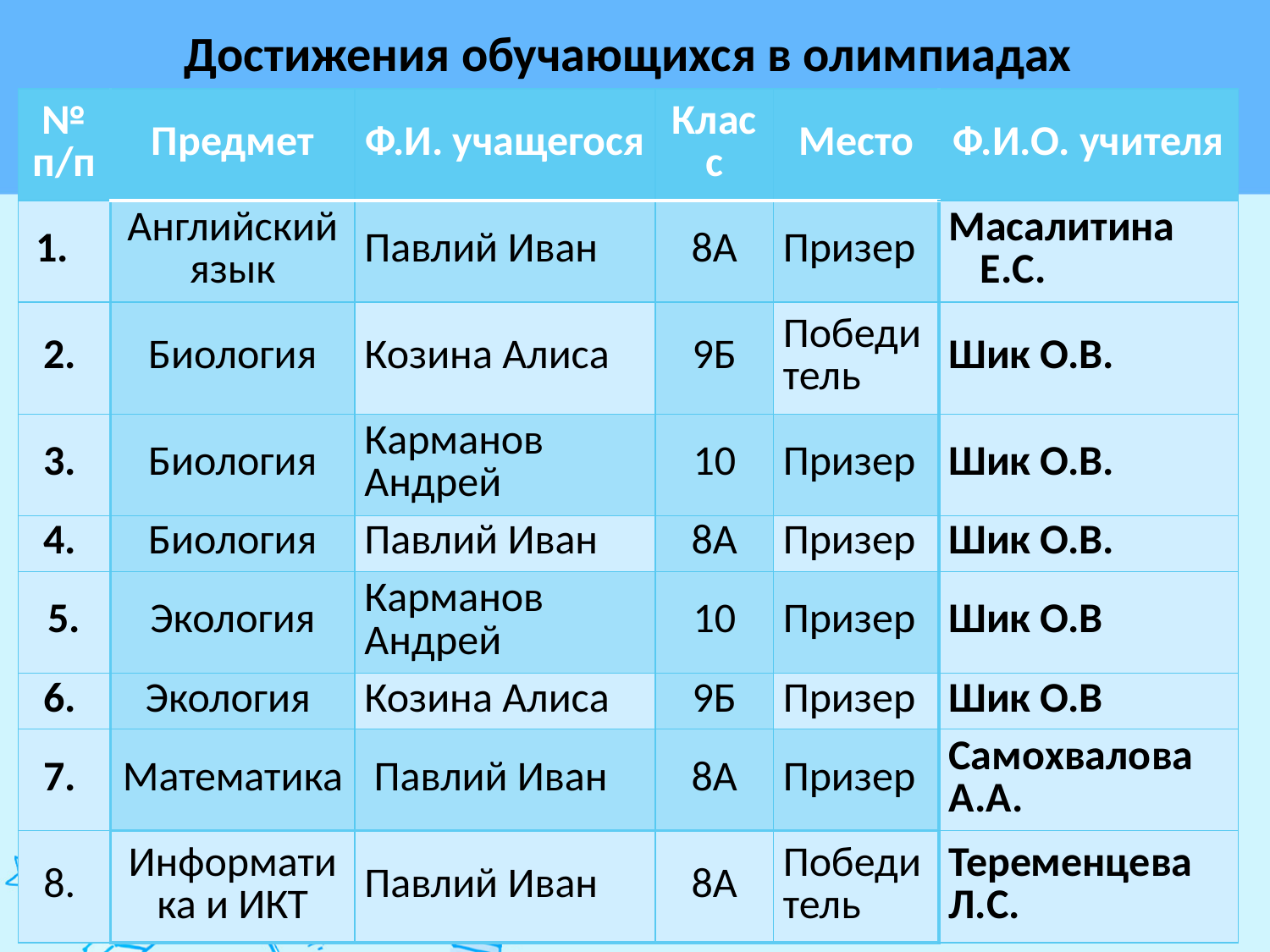

Достижения обучающихся в олимпиадах
| № п/п | Предмет | Ф.И. учащегося | Класс | Место | Ф.И.О. учителя |
| --- | --- | --- | --- | --- | --- |
|  | Английский язык | Павлий Иван | 8А | Призер | Масалитина Е.С. |
| 2. | Биология | Козина Алиса | 9Б | Победитель | Шик О.В. |
| 3. | Биология | Карманов Андрей | 10 | Призер | Шик О.В. |
| 4. | Биология | Павлий Иван | 8А | Призер | Шик О.В. |
| 5. | Экология | Карманов Андрей | 10 | Призер | Шик О.В |
| 6. | Экология | Козина Алиса | 9Б | Призер | Шик О.В |
| 7. | Математика | Павлий Иван | 8А | Призер | Самохвалова А.А. |
| 8. | Информатика и ИКТ | Павлий Иван | 8А | Победитель | Теременцева Л.С. |